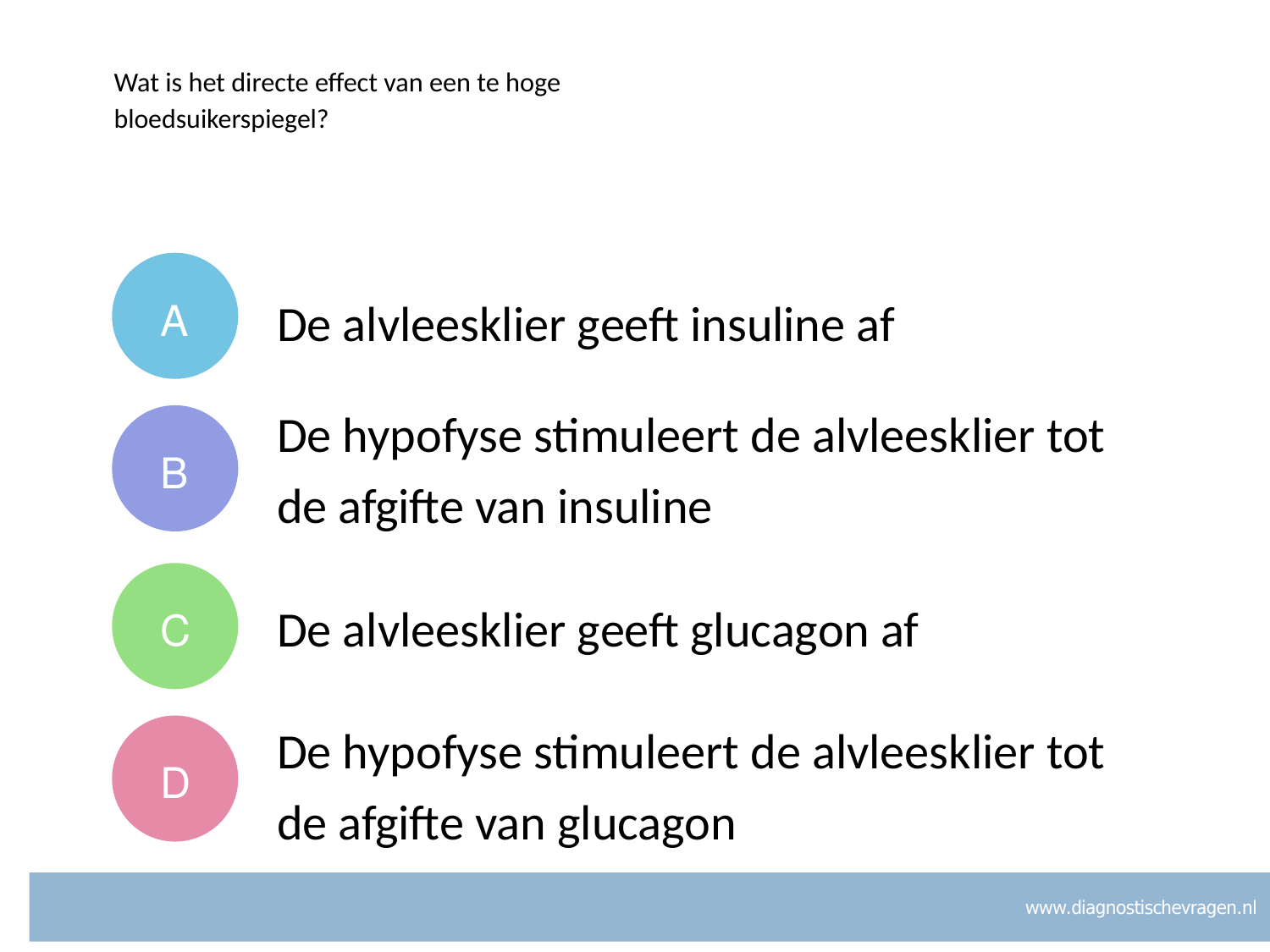

# Wat is het directe effect van een te hoge
bloedsuikerspiegel?

A
De alvleesklier geeft insuline af

B
De hypofyse stimuleert de alvleesklier tot de afgifte van insuline

C
De alvleesklier geeft glucagon af

D
De hypofyse stimuleert de alvleesklier tot de afgifte van glucagon

www.diagnostischevragen.nl